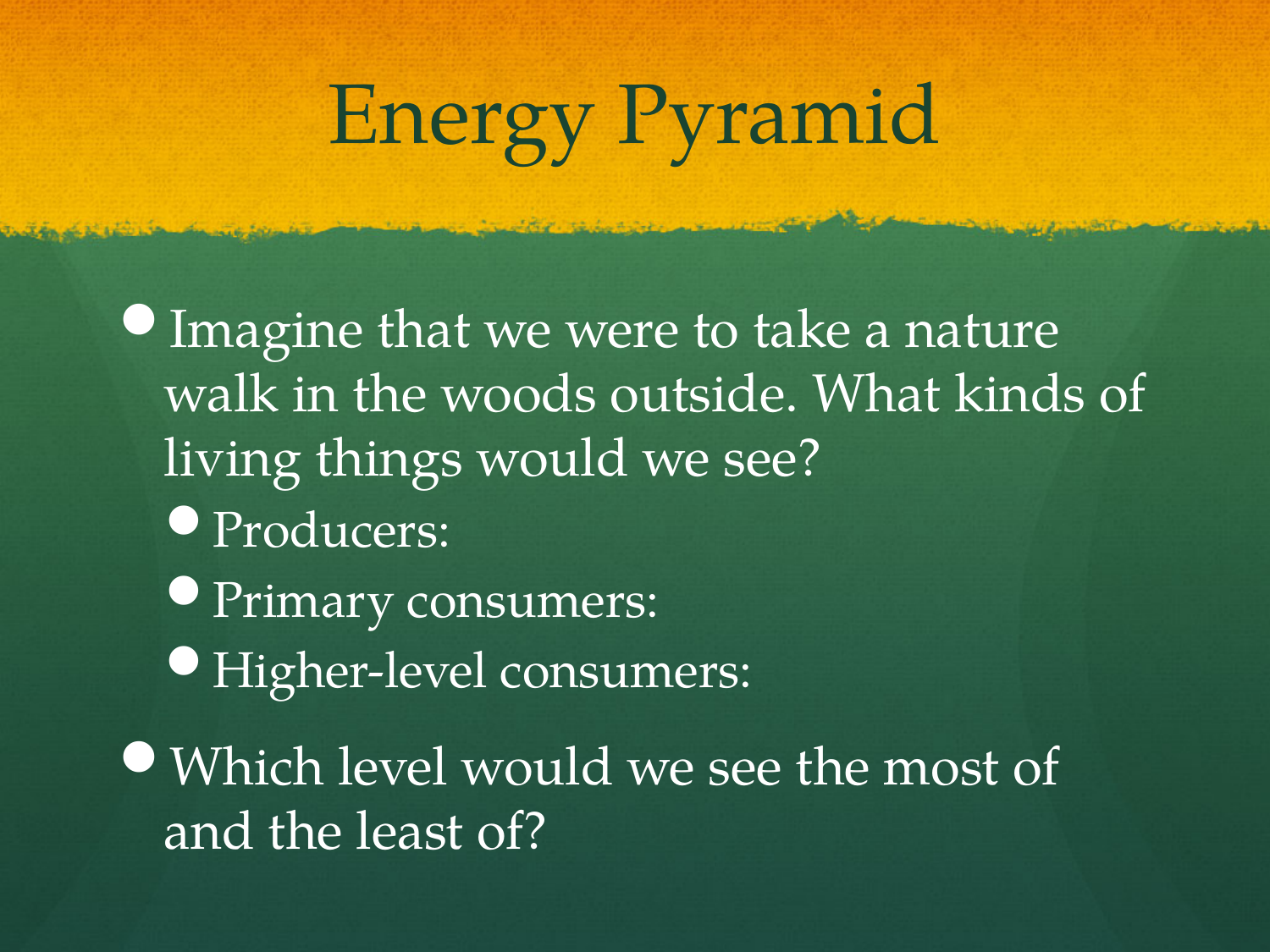

# Energy Pyramid
Imagine that we were to take a nature walk in the woods outside. What kinds of living things would we see?
Producers:
Primary consumers:
Higher-level consumers:
Which level would we see the most of and the least of?